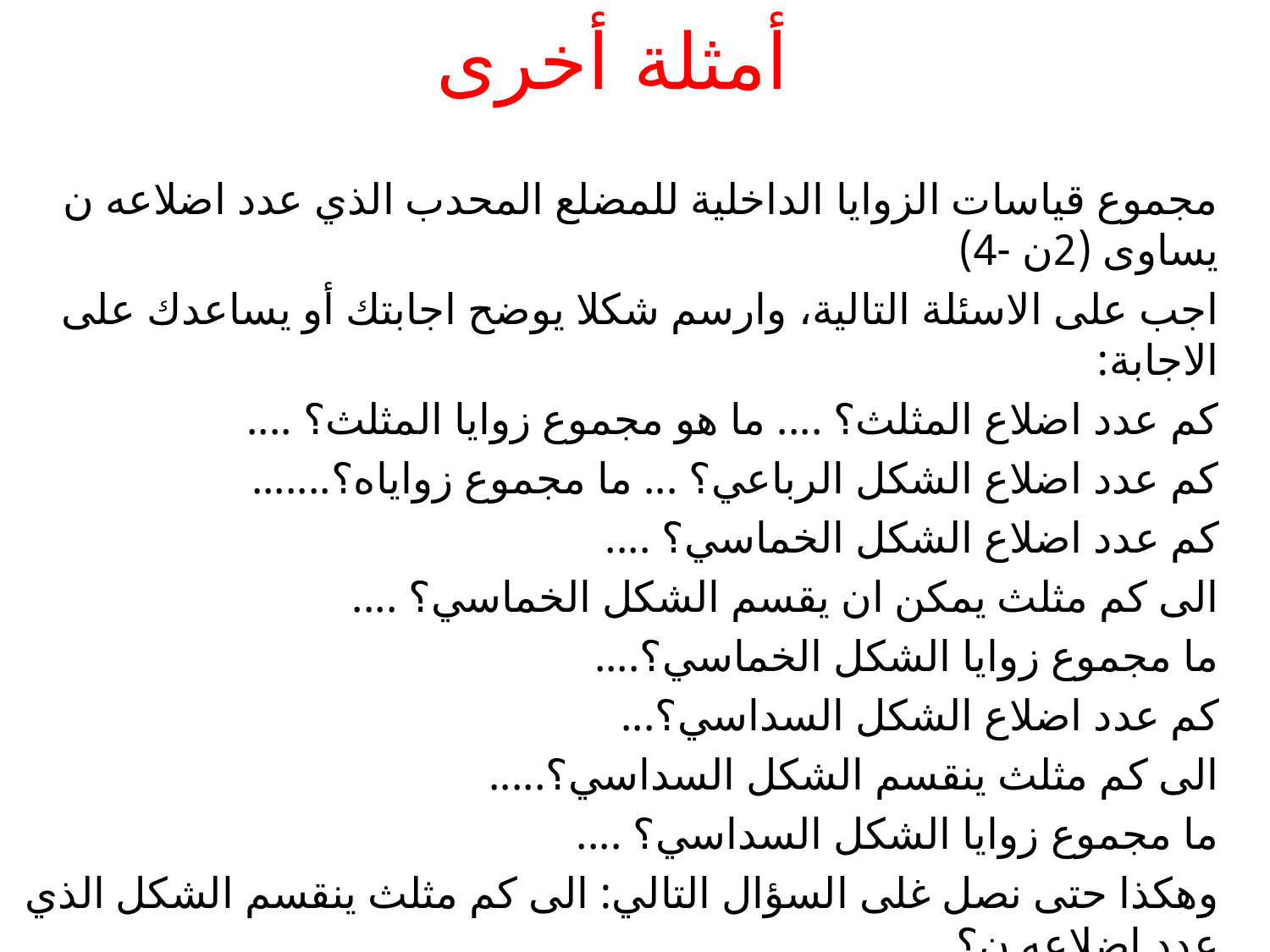

أمثلة أخرى
مجموع قياسات الزوايا الداخلية للمضلع المحدب الذي عدد اضلاعه ن يساوى (2ن -4)
اجب على الاسئلة التالية، وارسم شكلا يوضح اجابتك أو يساعدك على الاجابة:
كم عدد اضلاع المثلث؟ .... ما هو مجموع زوايا المثلث؟ ....
كم عدد اضلاع الشكل الرباعي؟ ... ما مجموع زواياه؟.......
كم عدد اضلاع الشكل الخماسي؟ ....
الى كم مثلث يمكن ان يقسم الشكل الخماسي؟ ....
ما مجموع زوايا الشكل الخماسي؟....
كم عدد اضلاع الشكل السداسي؟...
الى كم مثلث ينقسم الشكل السداسي؟.....
ما مجموع زوايا الشكل السداسي؟ ....
وهكذا حتى نصل غلى السؤال التالي: الى كم مثلث ينقسم الشكل الذي عدد اضلاعه ن؟ ..
وما هو مجموع قياسات زواياه؟ .....